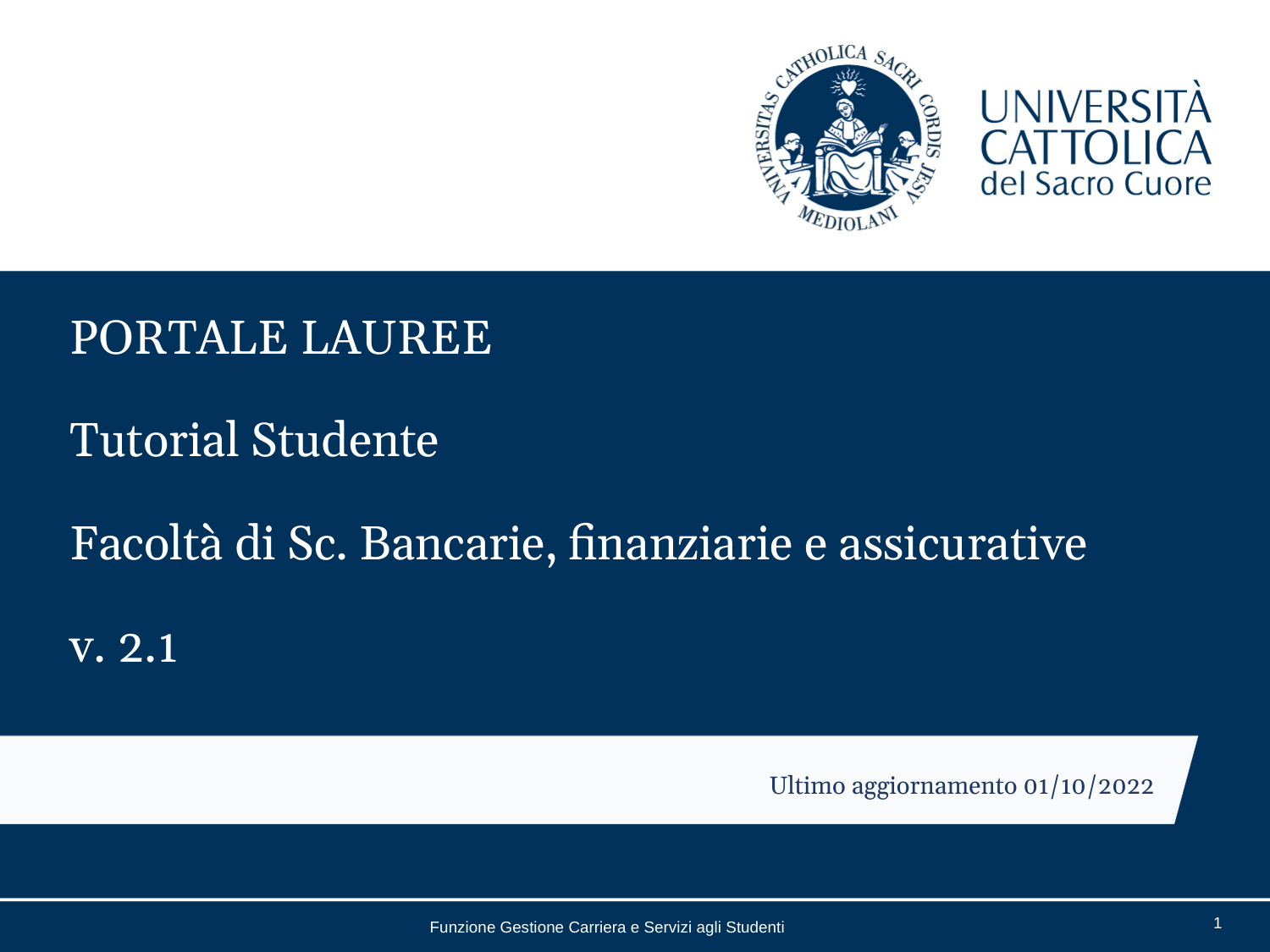

# PORTALE LAUREE Tutorial Studente Facoltà di Sc. Bancarie, finanziarie e assicurative v. 2.1
Ultimo aggiornamento 01/10/2022
1
Funzione Gestione Carriera e Servizi agli Studenti